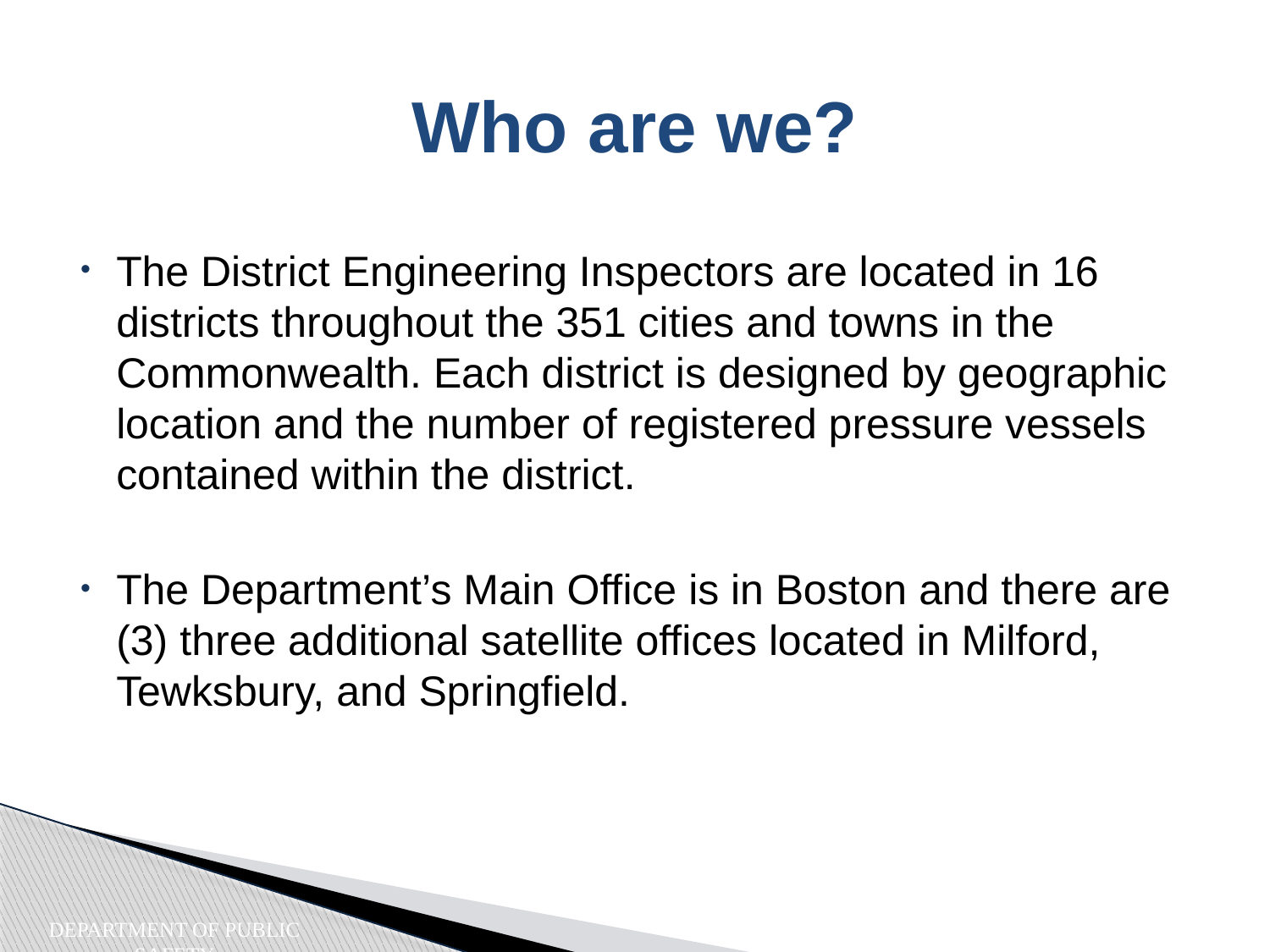

Who are we?

The District Engineering Inspectors are located in 16 districts throughout the 351 cities and towns in the Commonwealth. Each district is designed by geographic location and the number of registered pressure vessels contained within the district.

The Department’s Main Office is in Boston and there are  (3) three additional satellite offices located in Milford, Tewksbury, and Springfield.
Department of Public Safety